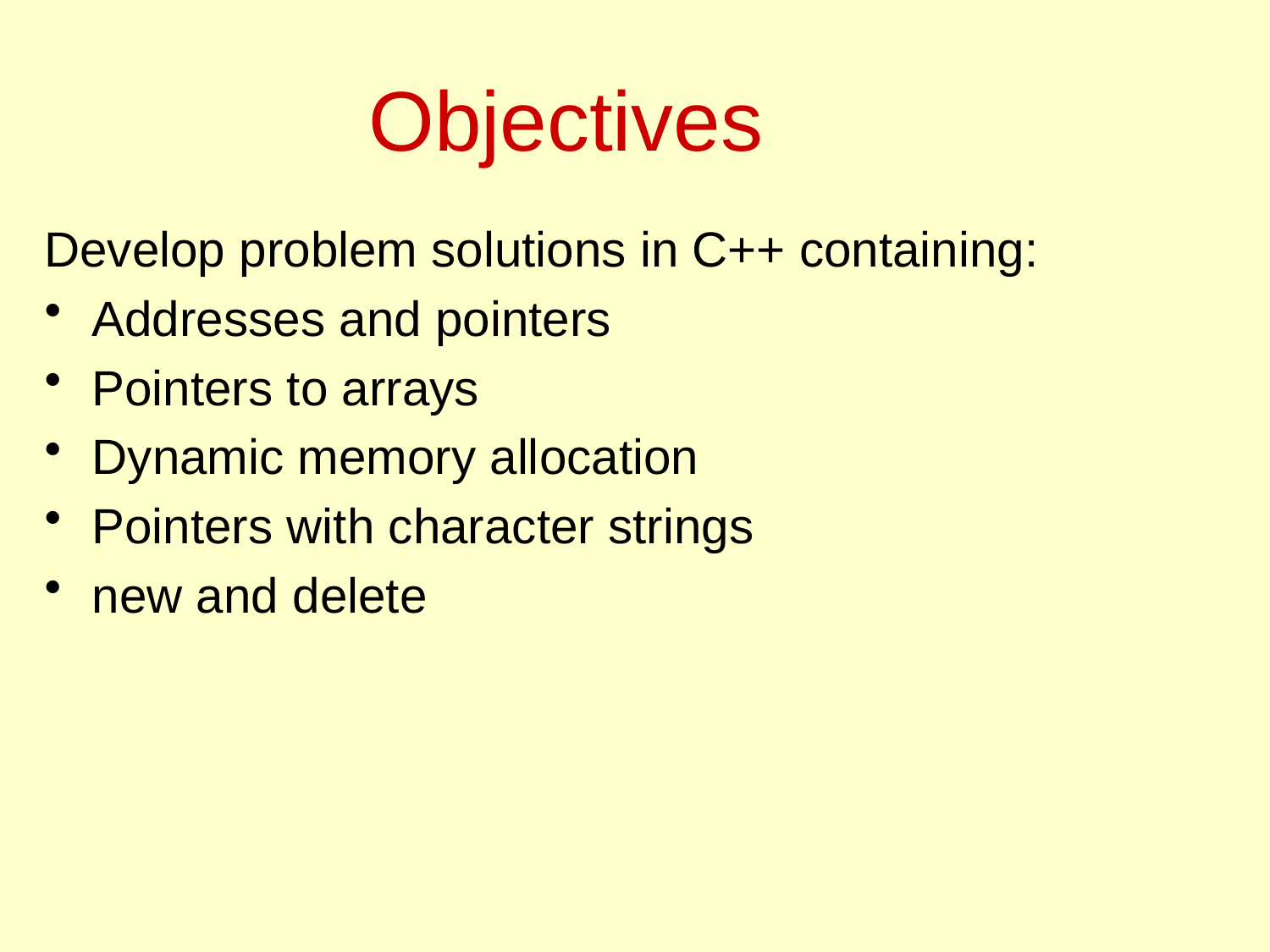

# Objectives
Develop problem solutions in C++ containing:
Addresses and pointers
Pointers to arrays
Dynamic memory allocation
Pointers with character strings
new and delete